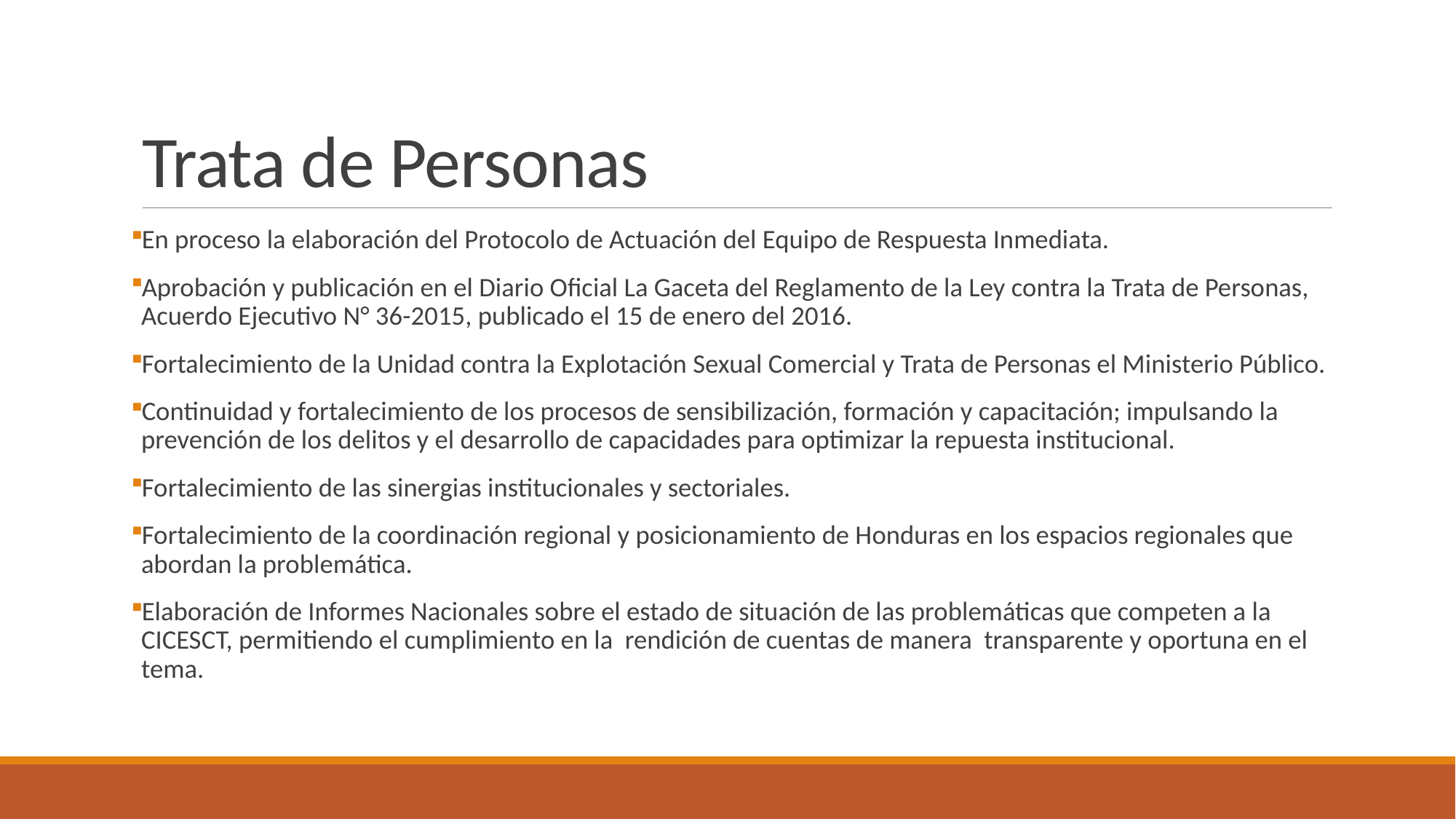

# Trata de Personas
En proceso la elaboración del Protocolo de Actuación del Equipo de Respuesta Inmediata.
Aprobación y publicación en el Diario Oficial La Gaceta del Reglamento de la Ley contra la Trata de Personas, Acuerdo Ejecutivo N° 36-2015, publicado el 15 de enero del 2016.
Fortalecimiento de la Unidad contra la Explotación Sexual Comercial y Trata de Personas el Ministerio Público.
Continuidad y fortalecimiento de los procesos de sensibilización, formación y capacitación; impulsando la prevención de los delitos y el desarrollo de capacidades para optimizar la repuesta institucional.
Fortalecimiento de las sinergias institucionales y sectoriales.
Fortalecimiento de la coordinación regional y posicionamiento de Honduras en los espacios regionales que abordan la problemática.
Elaboración de Informes Nacionales sobre el estado de situación de las problemáticas que competen a la CICESCT, permitiendo el cumplimiento en la  rendición de cuentas de manera  transparente y oportuna en el tema.